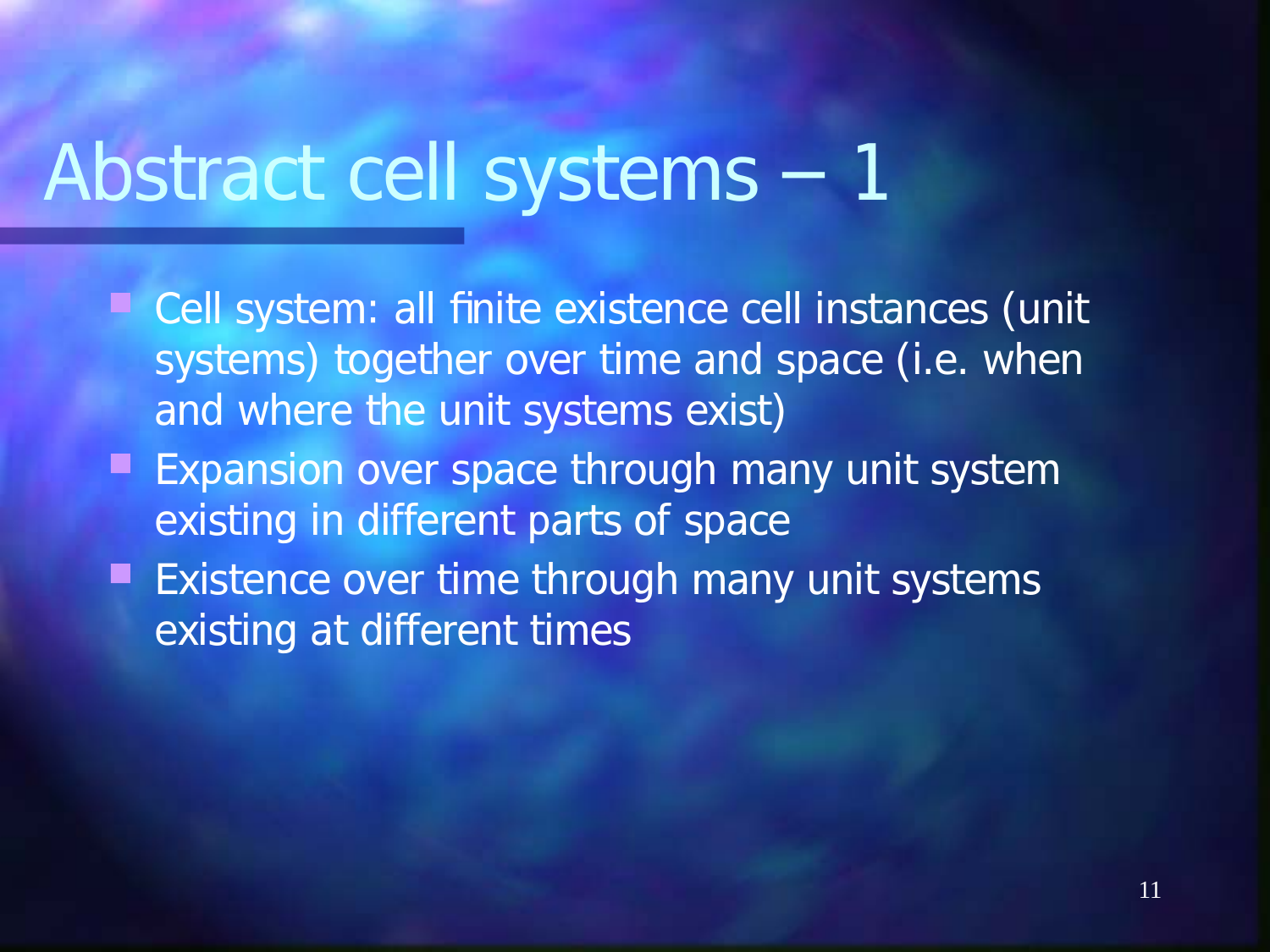

# Abstract cell systems – 1
Cell system: all finite existence cell instances (unit systems) together over time and space (i.e. when and where the unit systems exist)
Expansion over space through many unit system existing in different parts of space
Existence over time through many unit systems existing at different times
11